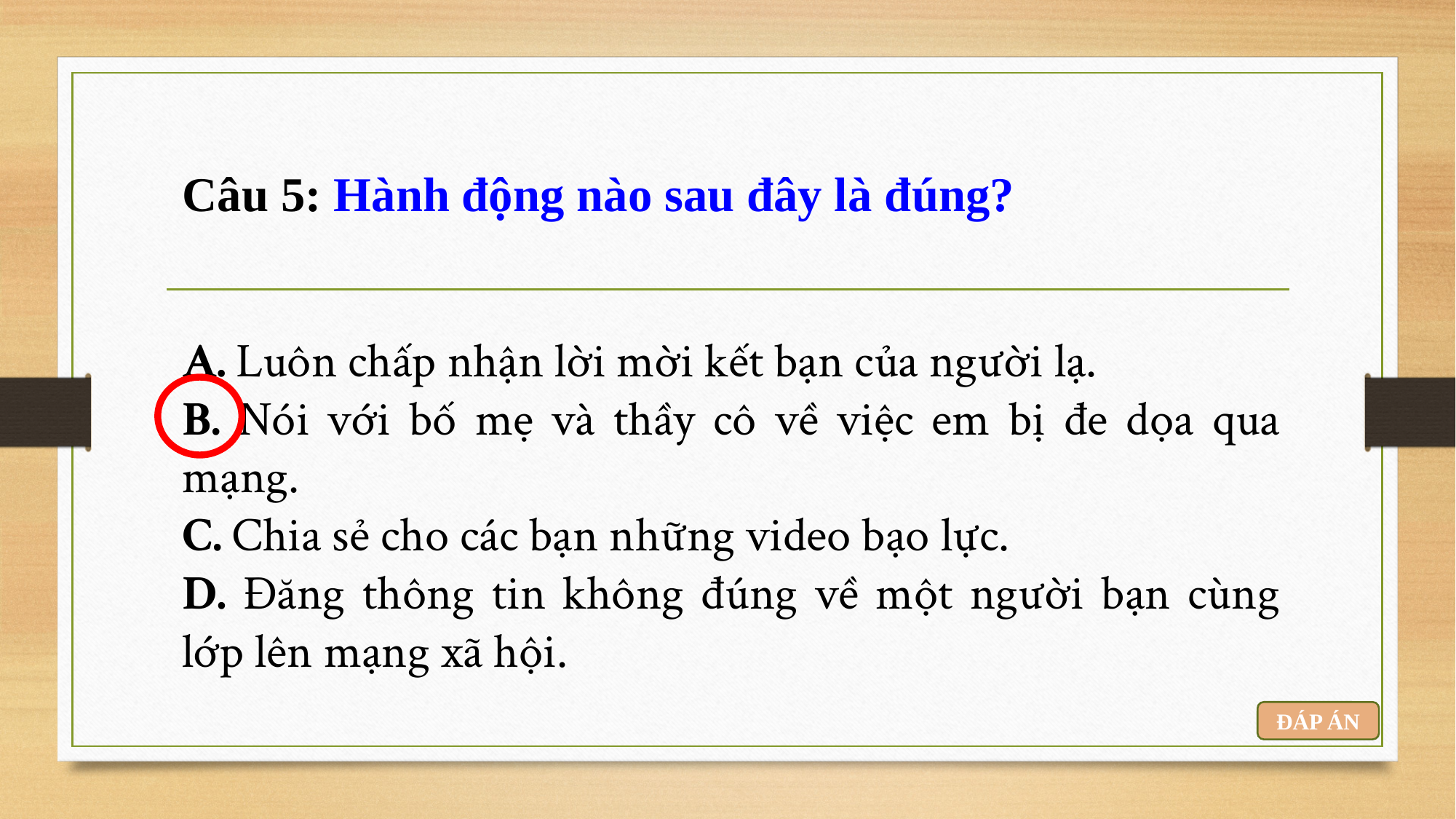

# Câu 5: Hành động nào sau đây là đúng?

A. Luôn chấp nhận lời mời kết bạn của người lạ.
B. Nói với bố mẹ và thầy cô về việc em bị đe dọa qua mạng.
C. Chia sẻ cho các bạn những video bạo lực.
D. Đăng thông tin không đúng về một người bạn cùng lớp lên mạng xã hội.

ĐÁP ÁN